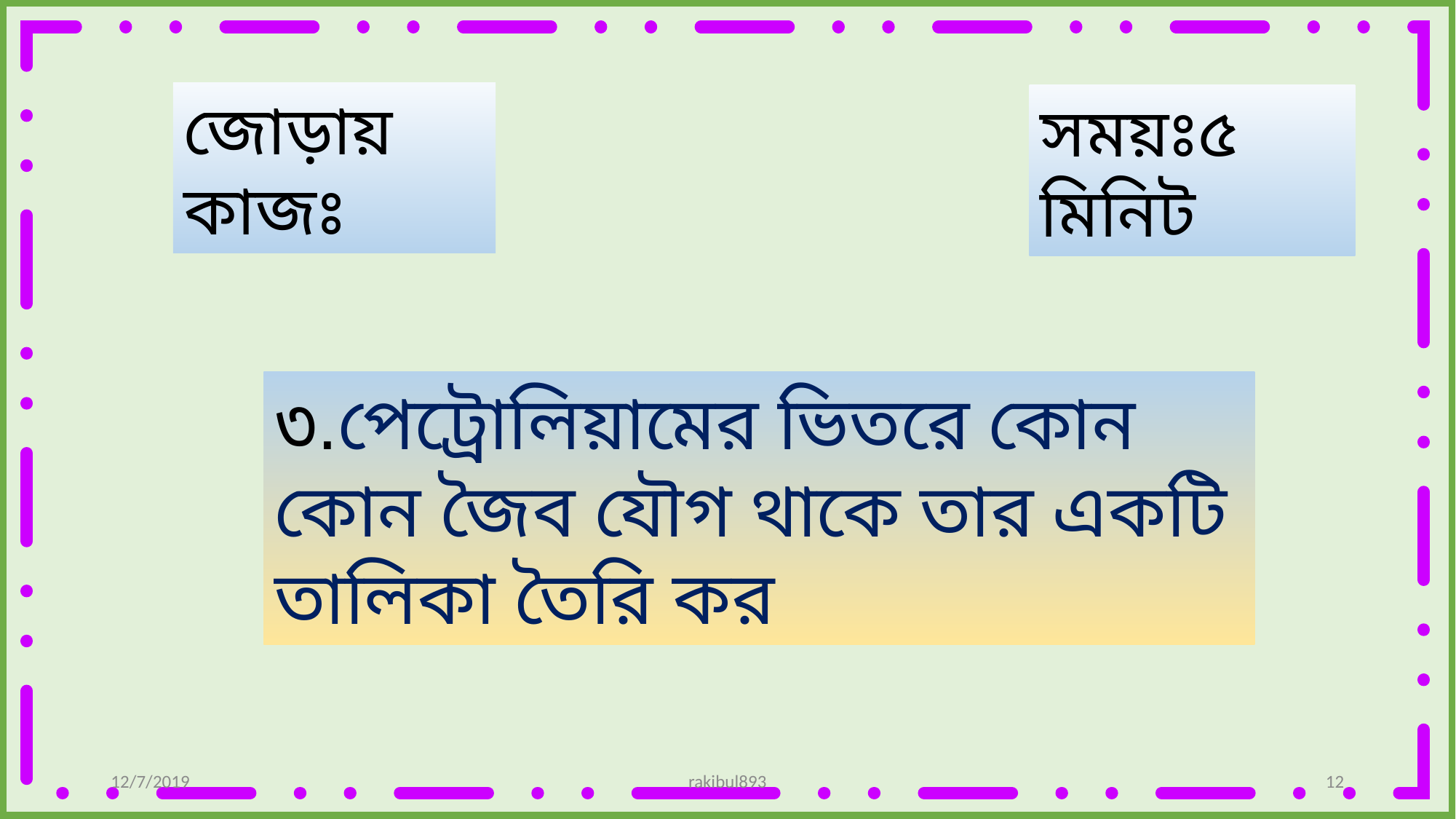

জোড়ায় কাজঃ
সময়ঃ৫ মিনিট
৩.পেট্রোলিয়ামের ভিতরে কোন কোন জৈব যৌগ থাকে তার একটি তালিকা তৈরি কর
12/7/2019
rakibul893
12